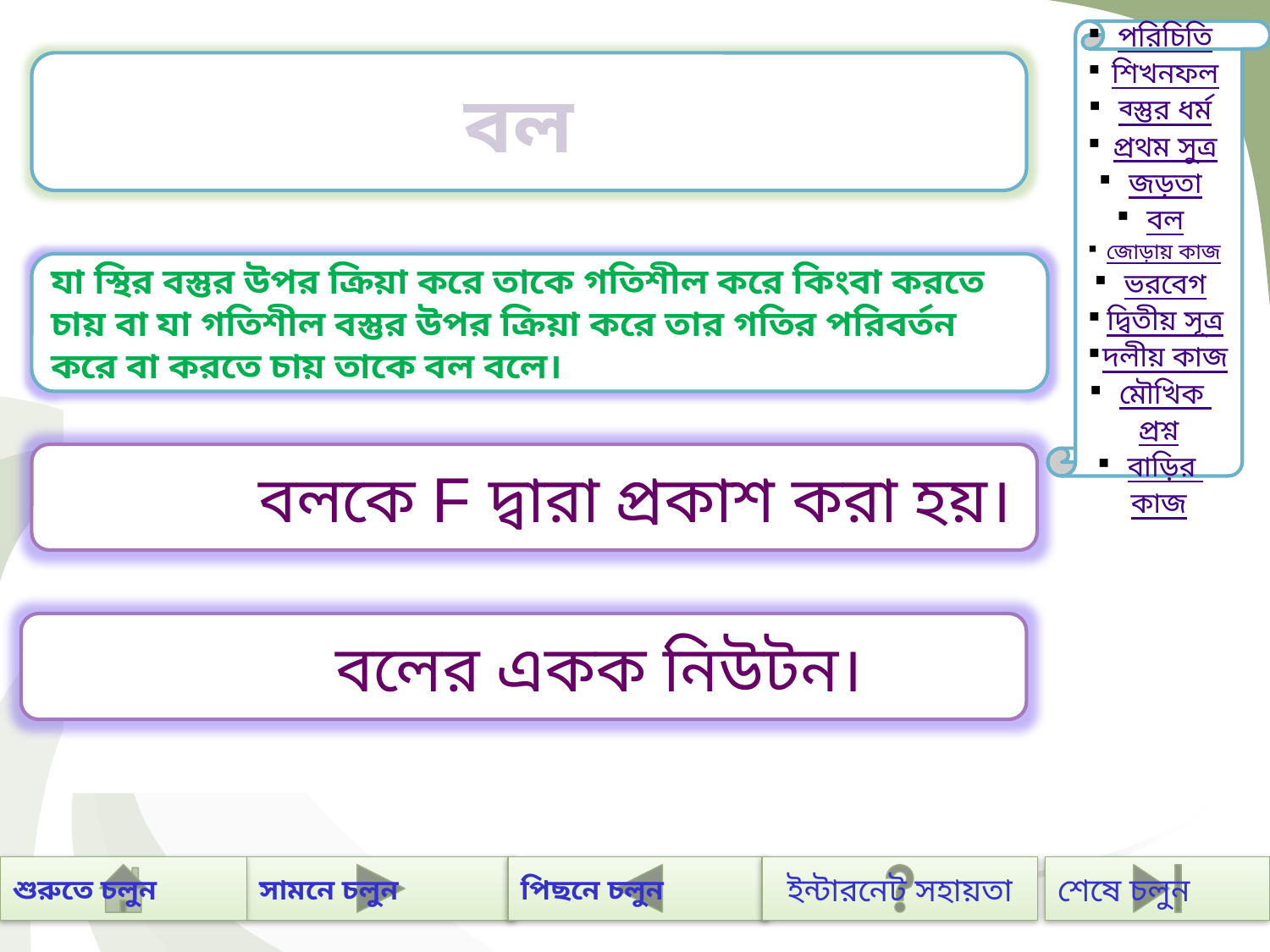

পরিচিতি
শিখনফল
ব্স্তুর ধর্ম
প্রথম সুত্র
জড়তা
বল
জোড়ায় কাজ
ভরবেগ
দ্বিতীয় সূত্র
দলীয় কাজ
মৌখিক প্রশ্ন
বাড়ির কাজ

#
বল

যা স্থির বস্তুর উপর ক্রিয়া করে তাকে গতিশীল করে কিংবা করতে চায় বা যা গতিশীল বস্তুর উপর ক্রিয়া করে তার গতির পরিবর্তন করে বা করতে চায় তাকে বল বলে।
                   বলকে F দ্বারা প্রকাশ করা হয়।
                  বলের একক নিউটন।
শুরুতে চলুন
সামনে চলুন
পিছনে চলুন
শেষে চলুন
ইন্টারনেট সহায়তা